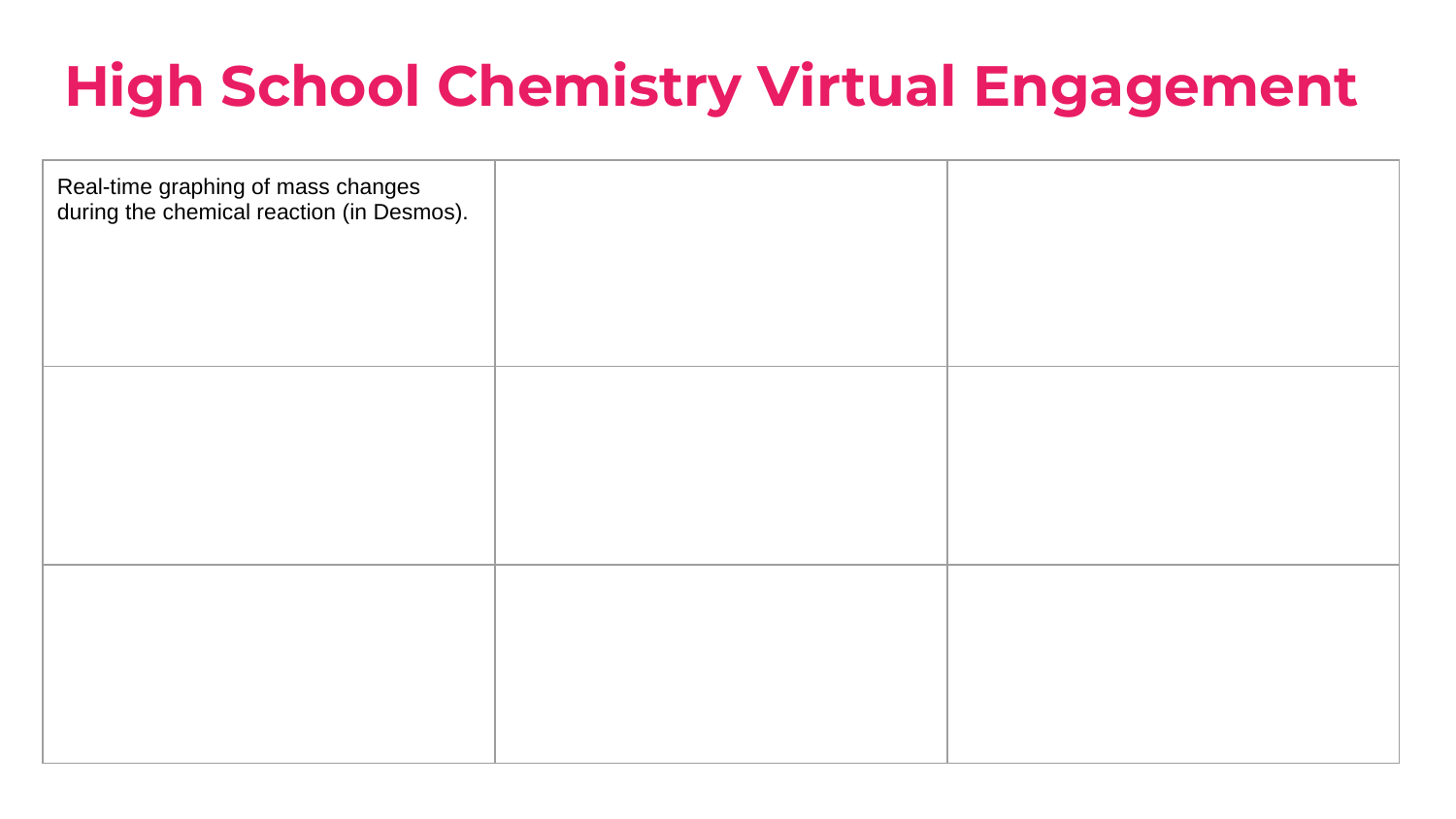

# High School Chemistry Virtual Engagement
| Real-time graphing of mass changes during the chemical reaction (in Desmos). |  |  |
| --- | --- | --- |
|  |  |  |
|  |  |  |